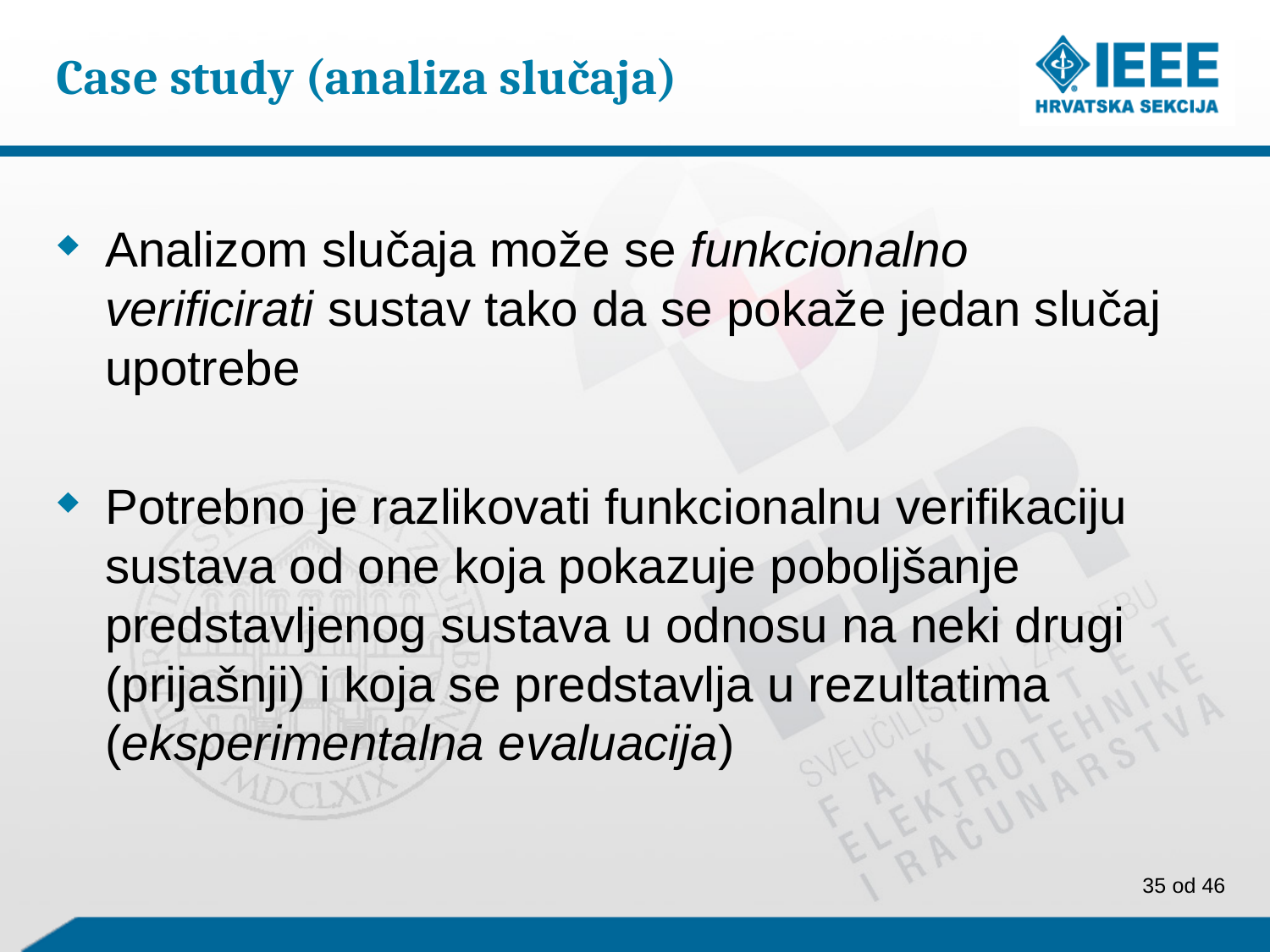

# Case study (analiza slučaja)
Analizom slučaja može se funkcionalno verificirati sustav tako da se pokaže jedan slučaj upotrebe

Potrebno je razlikovati funkcionalnu verifikaciju sustava od one koja pokazuje poboljšanje predstavljenog sustava u odnosu na neki drugi (prijašnji) i koja se predstavlja u rezultatima (eksperimentalna evaluacija)
35 od 46